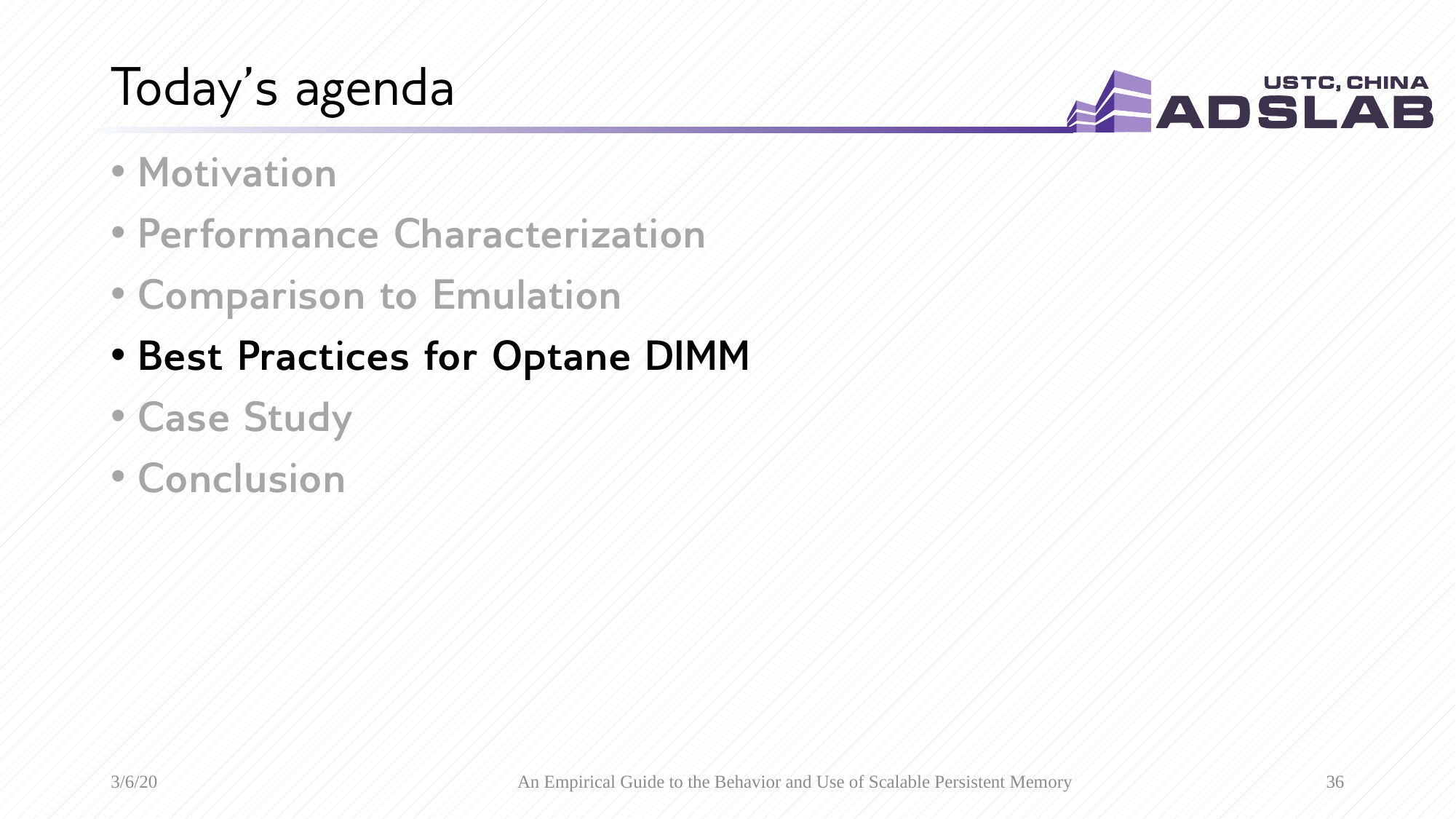

# Today’s agenda
Motivation
Performance Characterization
Comparison to Emulation
Best Practices for Optane DIMM
Case Study
Conclusion
3/6/20
An Empirical Guide to the Behavior and Use of Scalable Persistent Memory